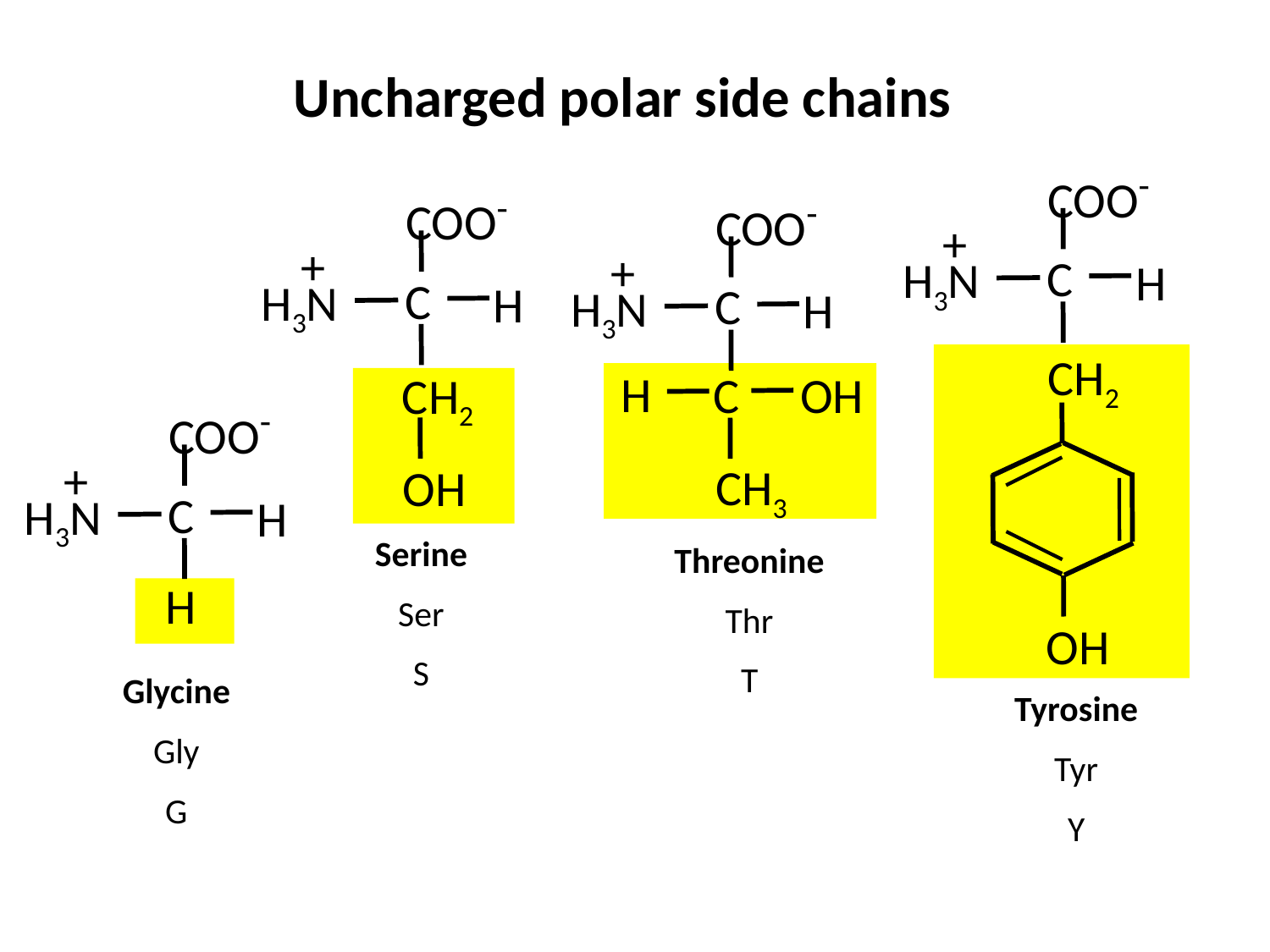

# Uncharged polar side chains
COO-
+
H3N

C
H

CH2

OH
Tyrosine
Tyr
Y
COO-
+
H3N

C
H

CH2

OH
Serine
Ser
S
COO-
+
H3N

C
H

H
C
OH

CH3
Threonine
Thr
T
COO-
+
H3N

C
H

H

Glycine
Gly
G